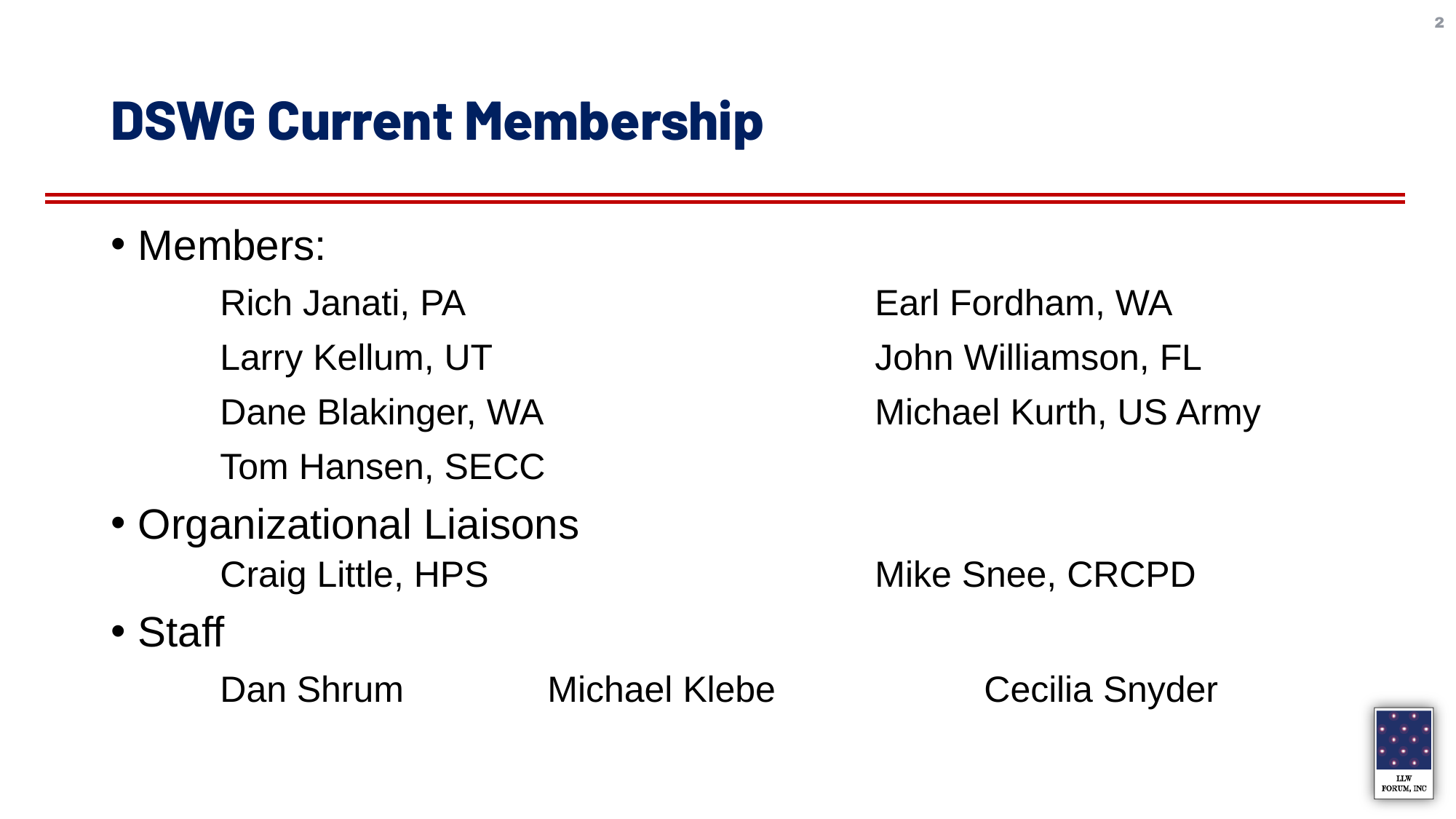

2
# DSWG Current Membership
Members:
	Rich Janati, PA				Earl Fordham, WA
	Larry Kellum, UT 				John Williamson, FL
	Dane Blakinger, WA 			Michael Kurth, US Army
	Tom Hansen, SECC
Organizational Liaisons
Craig Little, HPS				Mike Snee, CRCPD
Staff
Dan Shrum		Michael Klebe		Cecilia Snyder